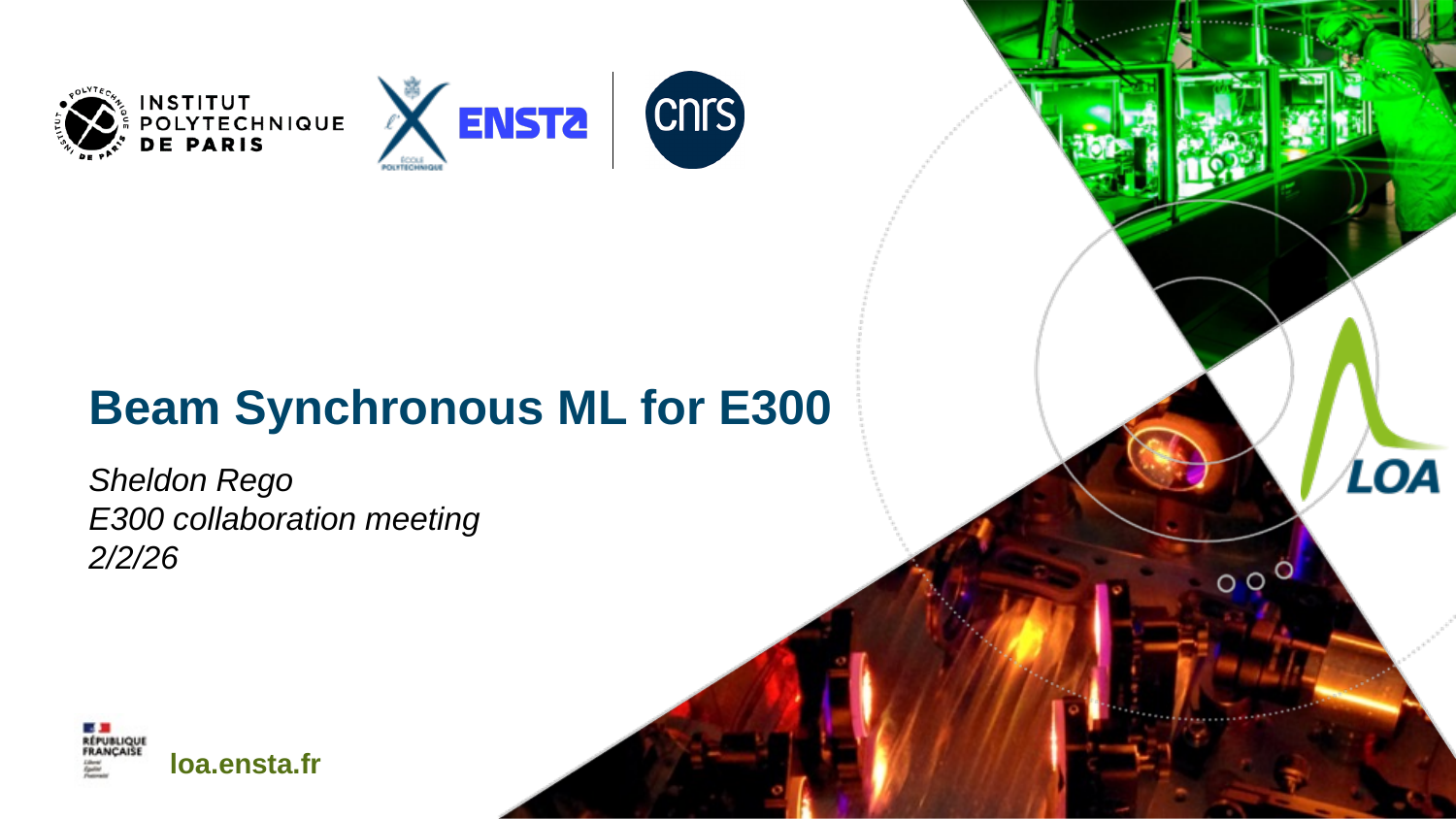

# Beam Synchronous ML for E300
Sheldon Rego
E300 collaboration meeting
2/2/26